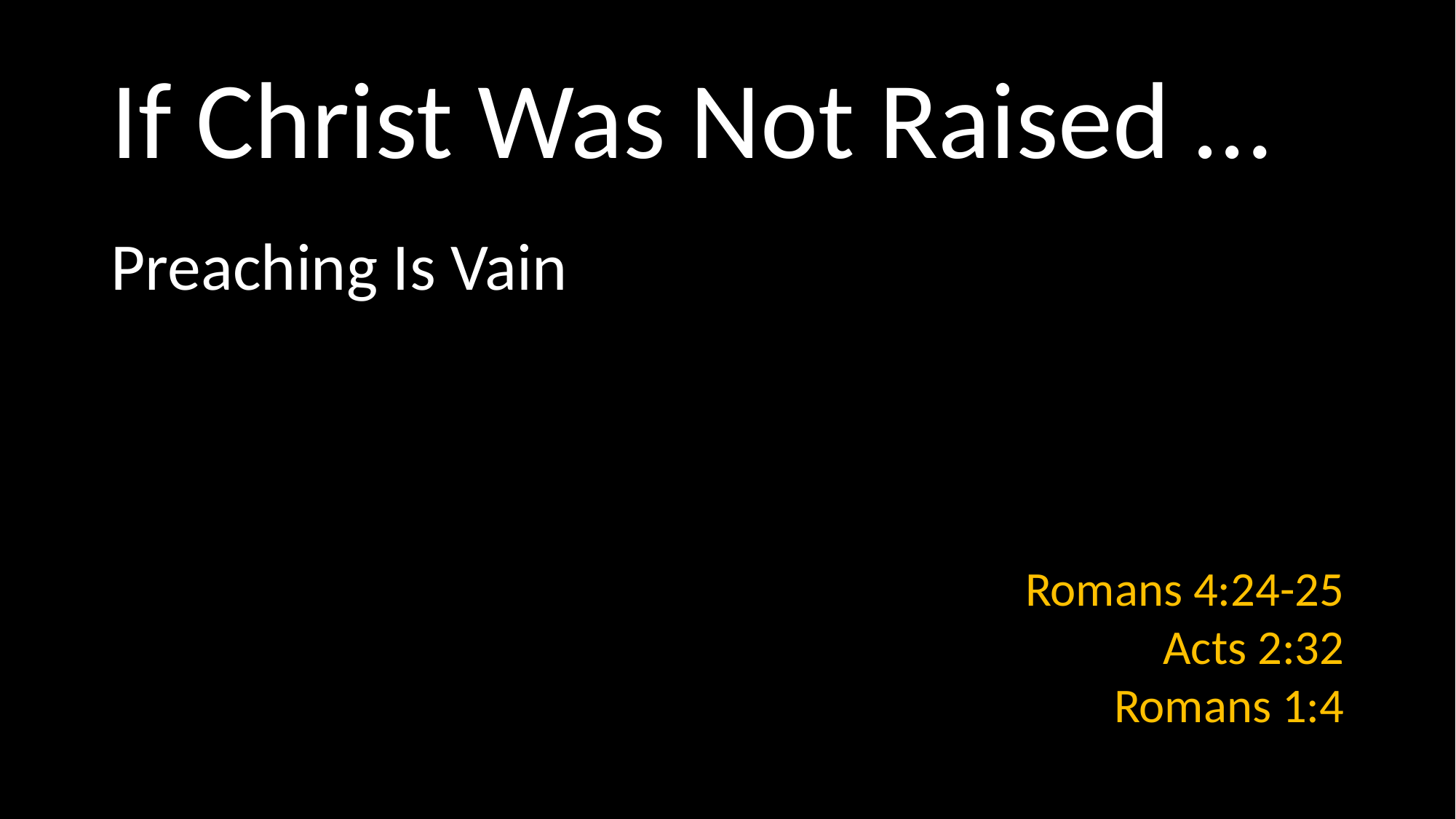

# If Christ Was Not Raised …
Preaching Is Vain
Romans 4:24-25
Acts 2:32
Romans 1:4